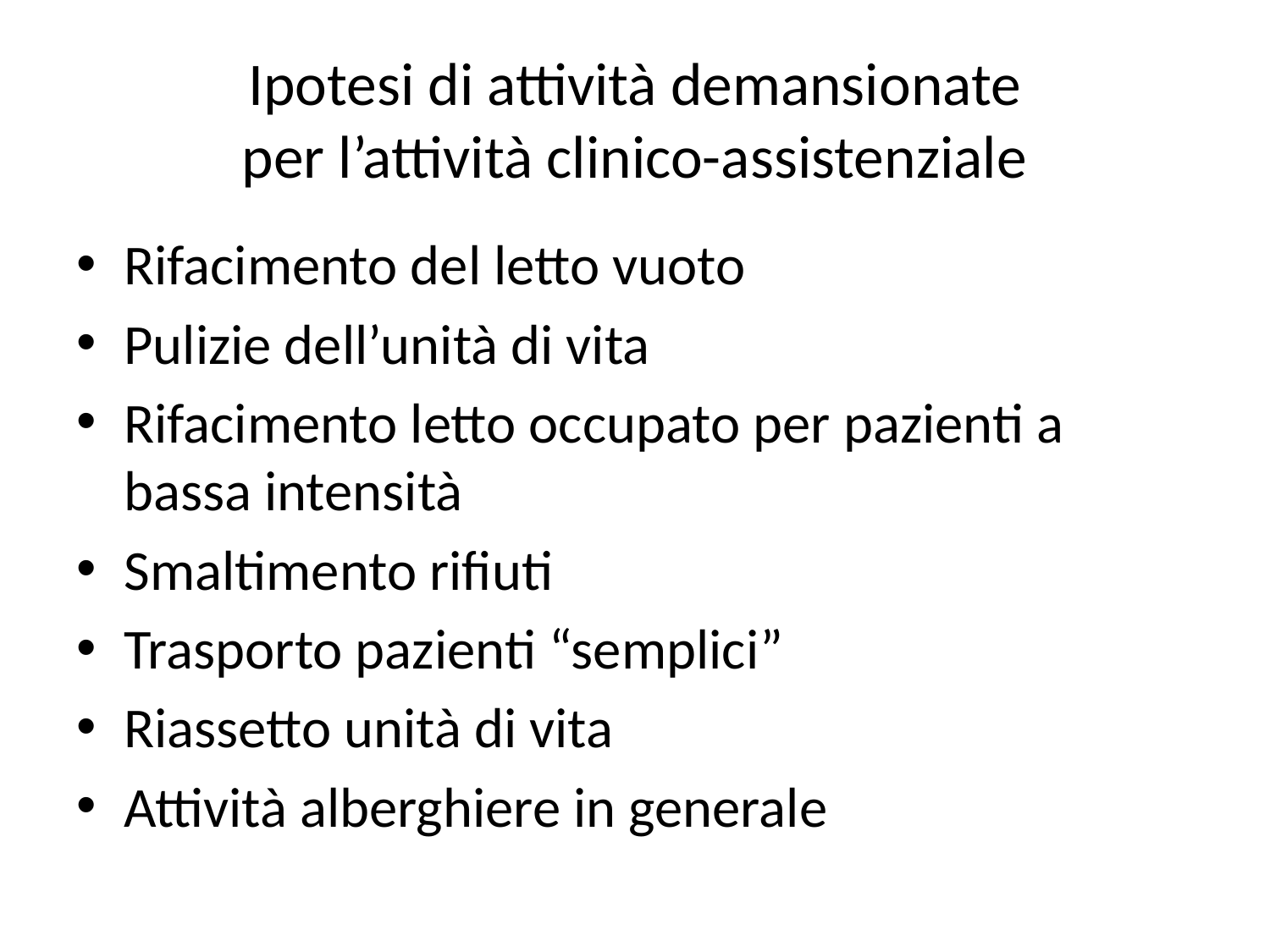

# Ipotesi di attività demansionate per l’attività clinico-assistenziale
Rifacimento del letto vuoto
Pulizie dell’unità di vita
Rifacimento letto occupato per pazienti a bassa intensità
Smaltimento rifiuti
Trasporto pazienti “semplici”
Riassetto unità di vita
Attività alberghiere in generale